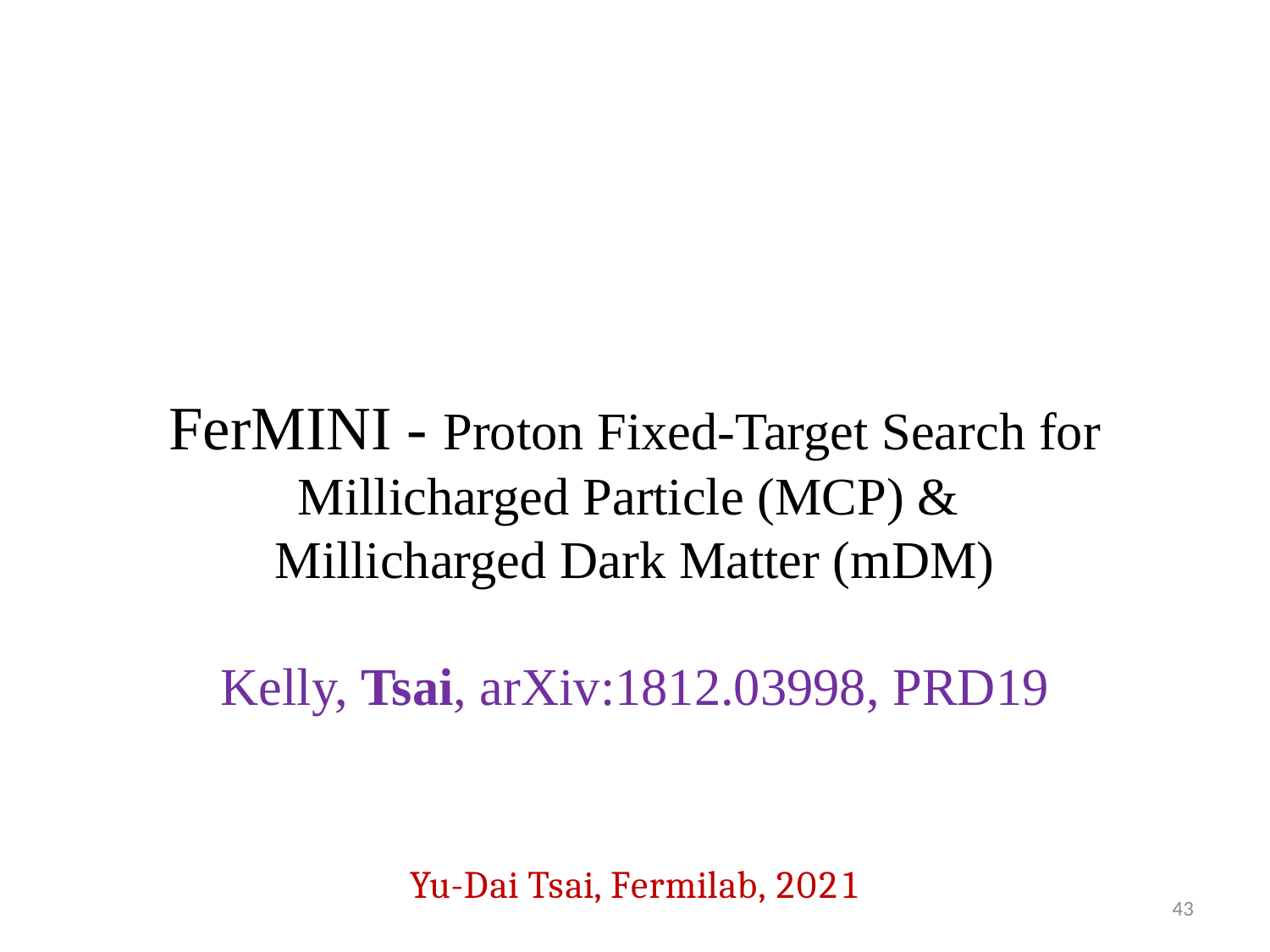

# FerMINI - Proton Fixed-Target Search for Millicharged Particle (MCP) & Millicharged Dark Matter (mDM) Kelly, Tsai, arXiv:1812.03998, PRD19

Yu-Dai Tsai, Fermilab, 2021
43